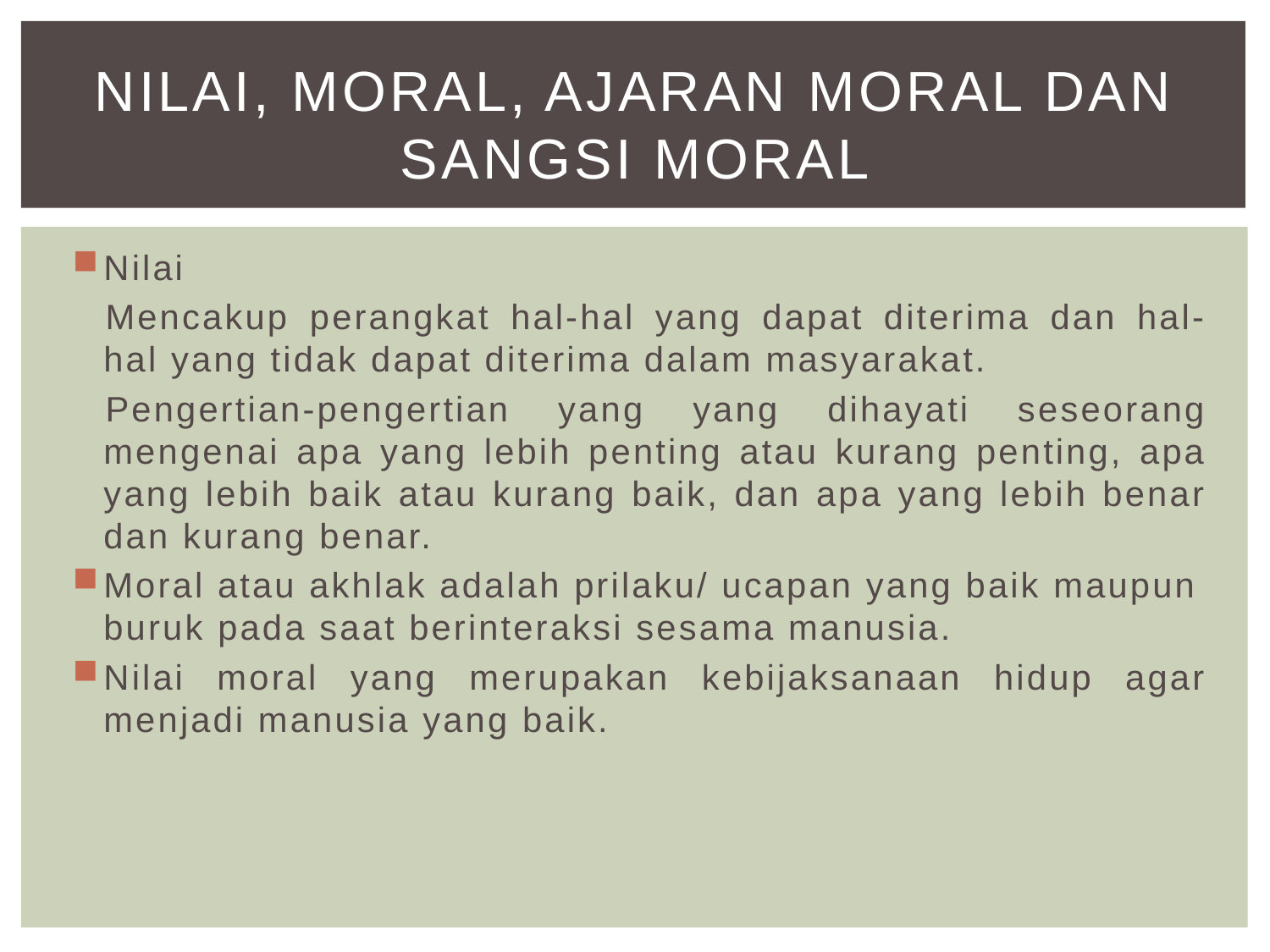

# Nilai, moral, ajaran moral dan sangsi moral
Nilai
Mencakup perangkat hal-hal yang dapat diterima dan hal-hal yang tidak dapat diterima dalam masyarakat.
Pengertian-pengertian yang yang dihayati seseorang mengenai apa yang lebih penting atau kurang penting, apa yang lebih baik atau kurang baik, dan apa yang lebih benar dan kurang benar.
Moral atau akhlak adalah prilaku/ ucapan yang baik maupun buruk pada saat berinteraksi sesama manusia.
Nilai moral yang merupakan kebijaksanaan hidup agar menjadi manusia yang baik.